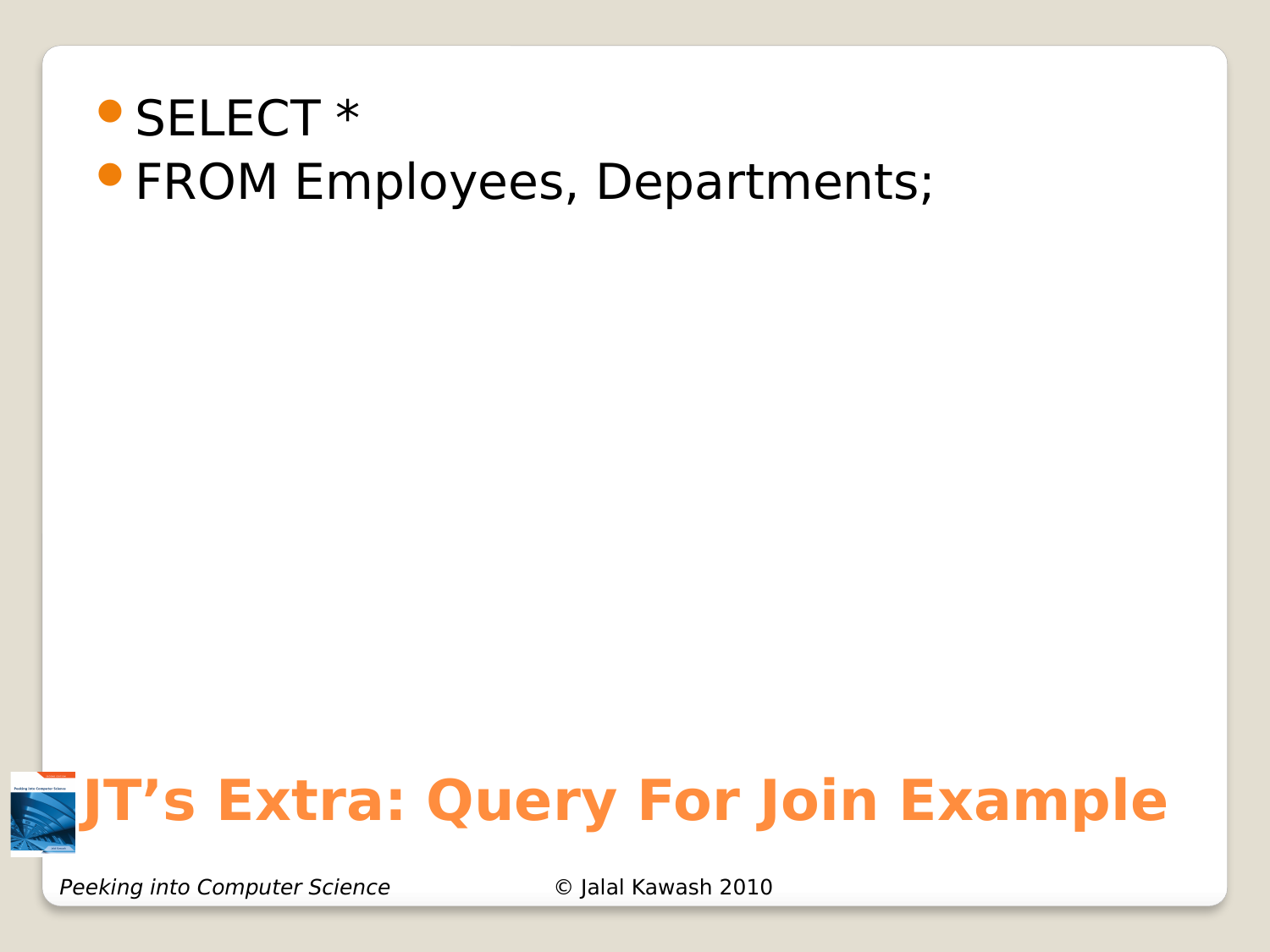

SELECT *
FROM Employees, Departments;
# JT’s Extra: Query For Join Example